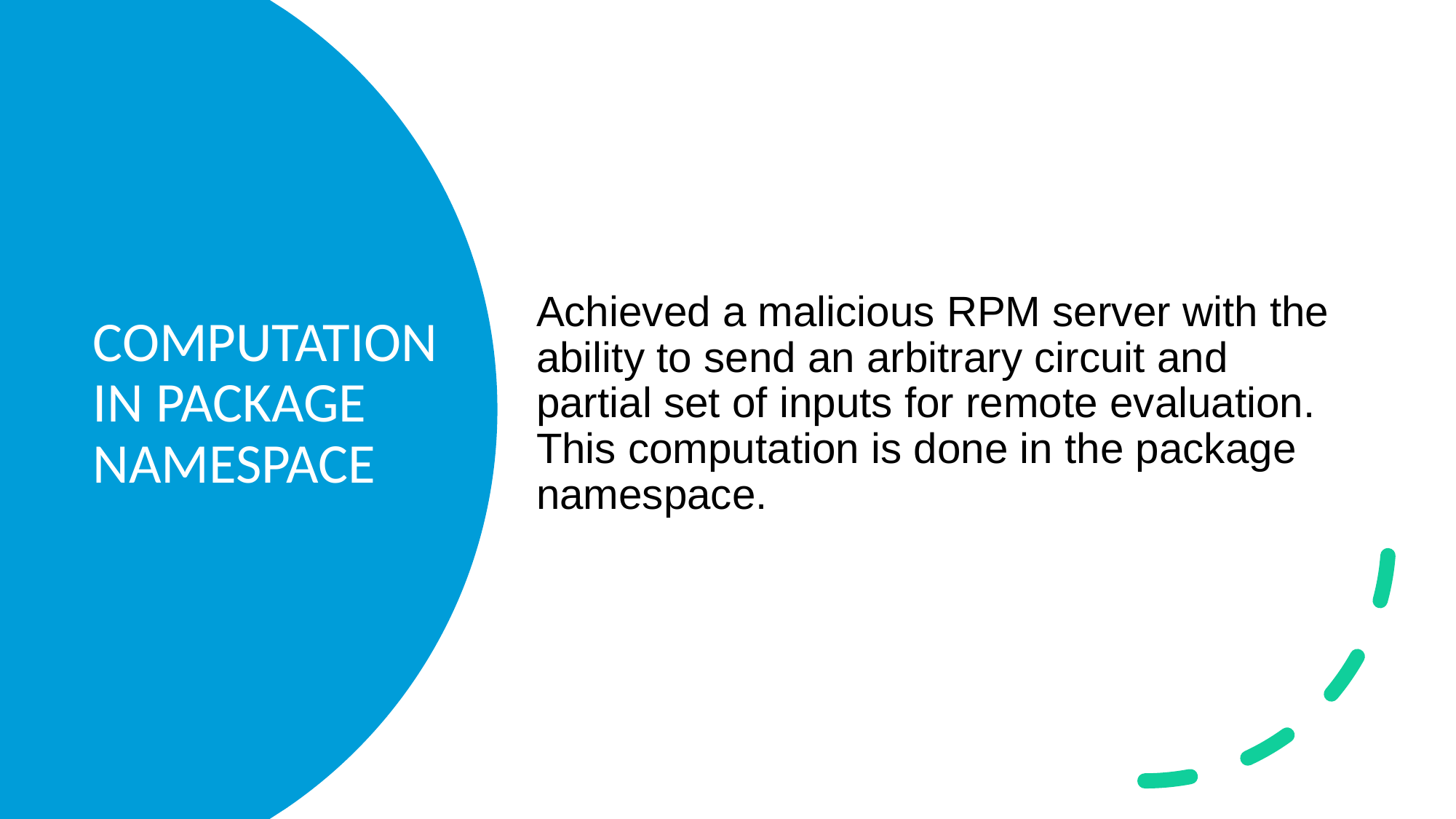

Achieved a malicious RPM server with the ability to send an arbitrary circuit and partial set of inputs for remote evaluation. This computation is done in the package namespace.
# COMPUTATION IN PACKAGE NAMESPACE

49